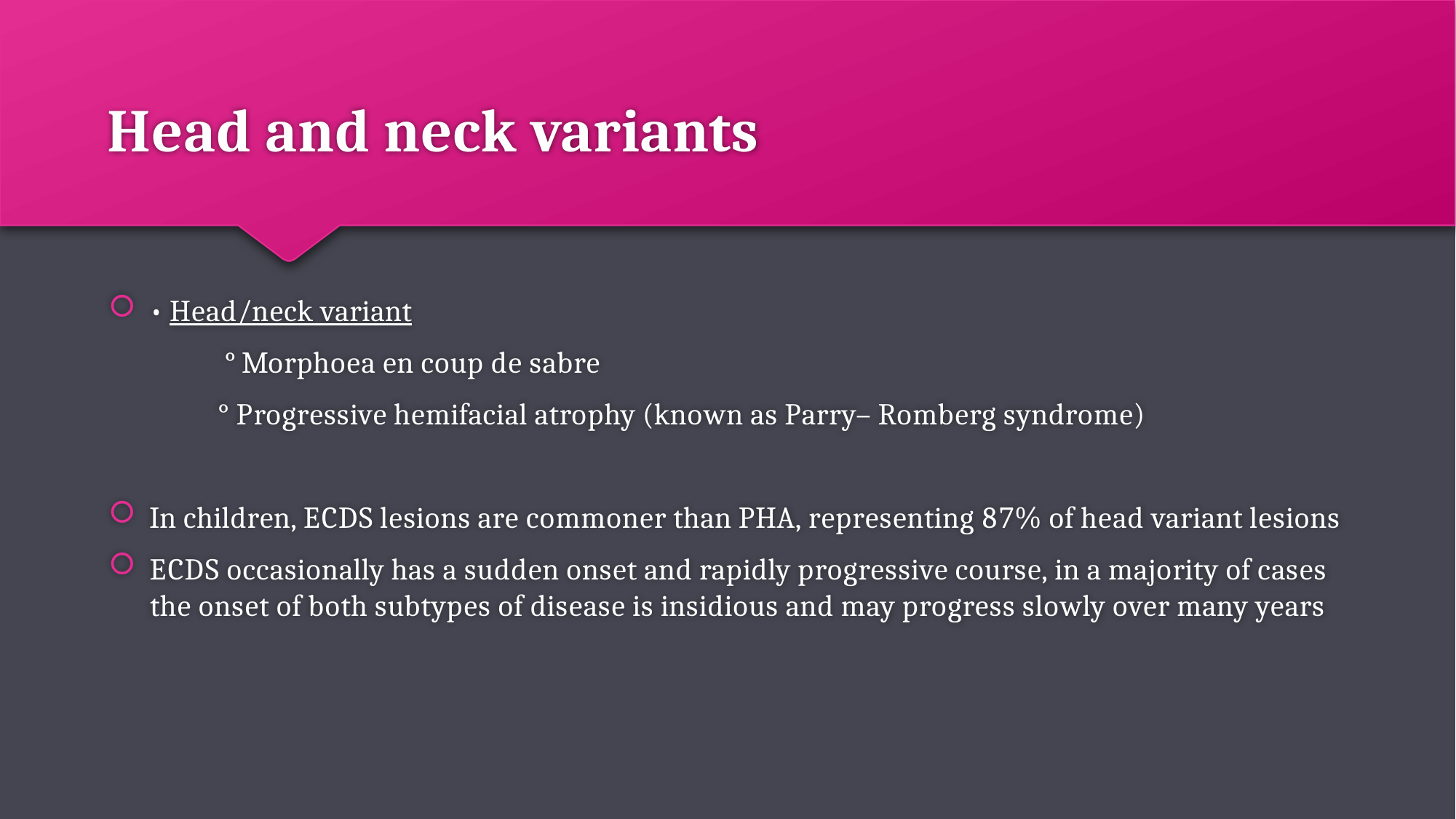

# Head and neck variants
• Head/neck variant
	 ° Morphoea en coup de sabre
 	° Progressive hemifacial atrophy (known as Parry– Romberg syndrome)

In children, ECDS lesions are commoner than PHA, representing 87% of head variant lesions
ECDS occasionally has a sudden onset and rapidly progressive course, in a majority of cases the onset of both subtypes of disease is insidious and may progress slowly over many years